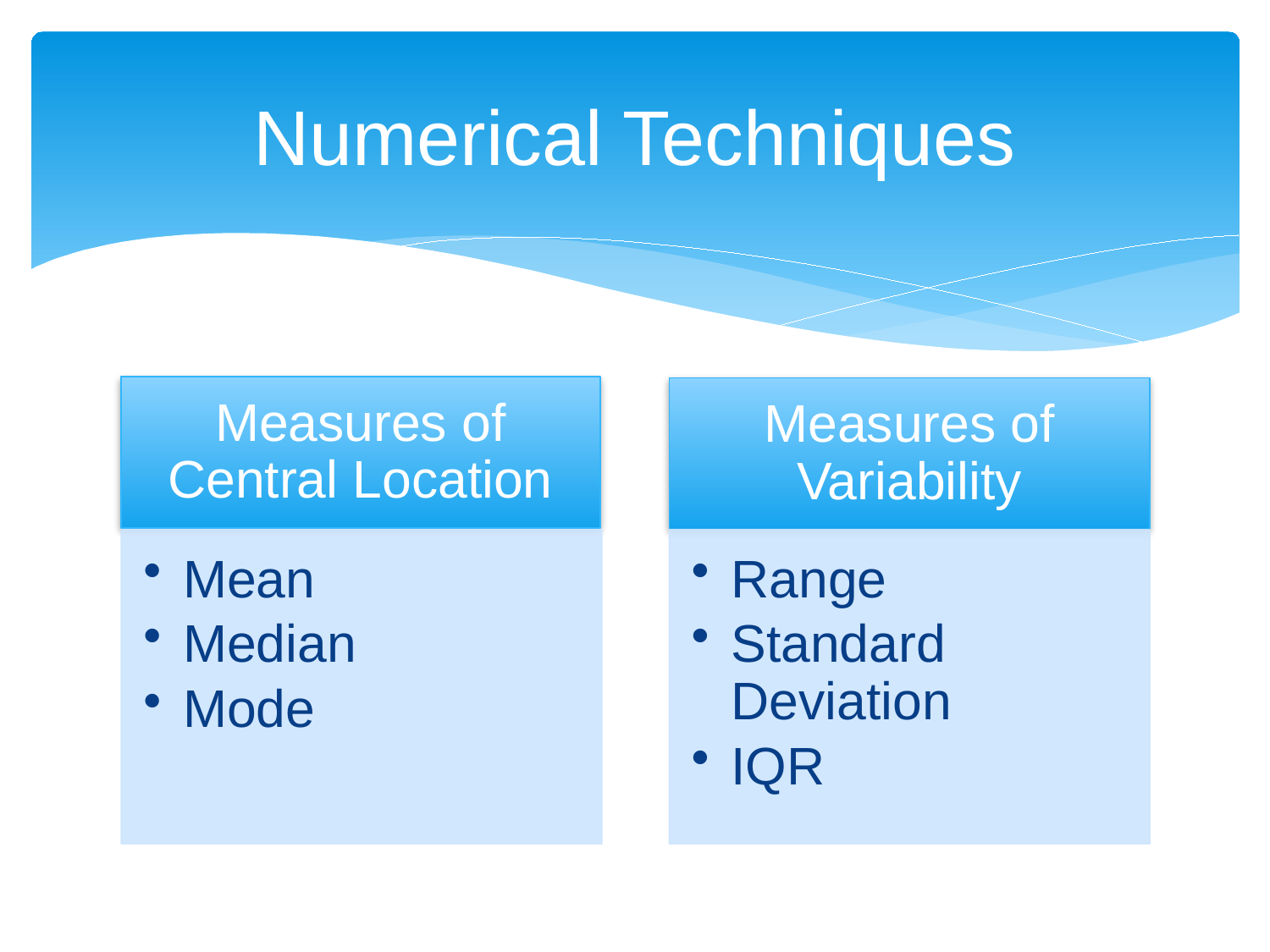

# Numerical Techniques
Measures of Central Location
Mean
Median
Mode
Measures of Variability
Range
Standard Deviation
IQR